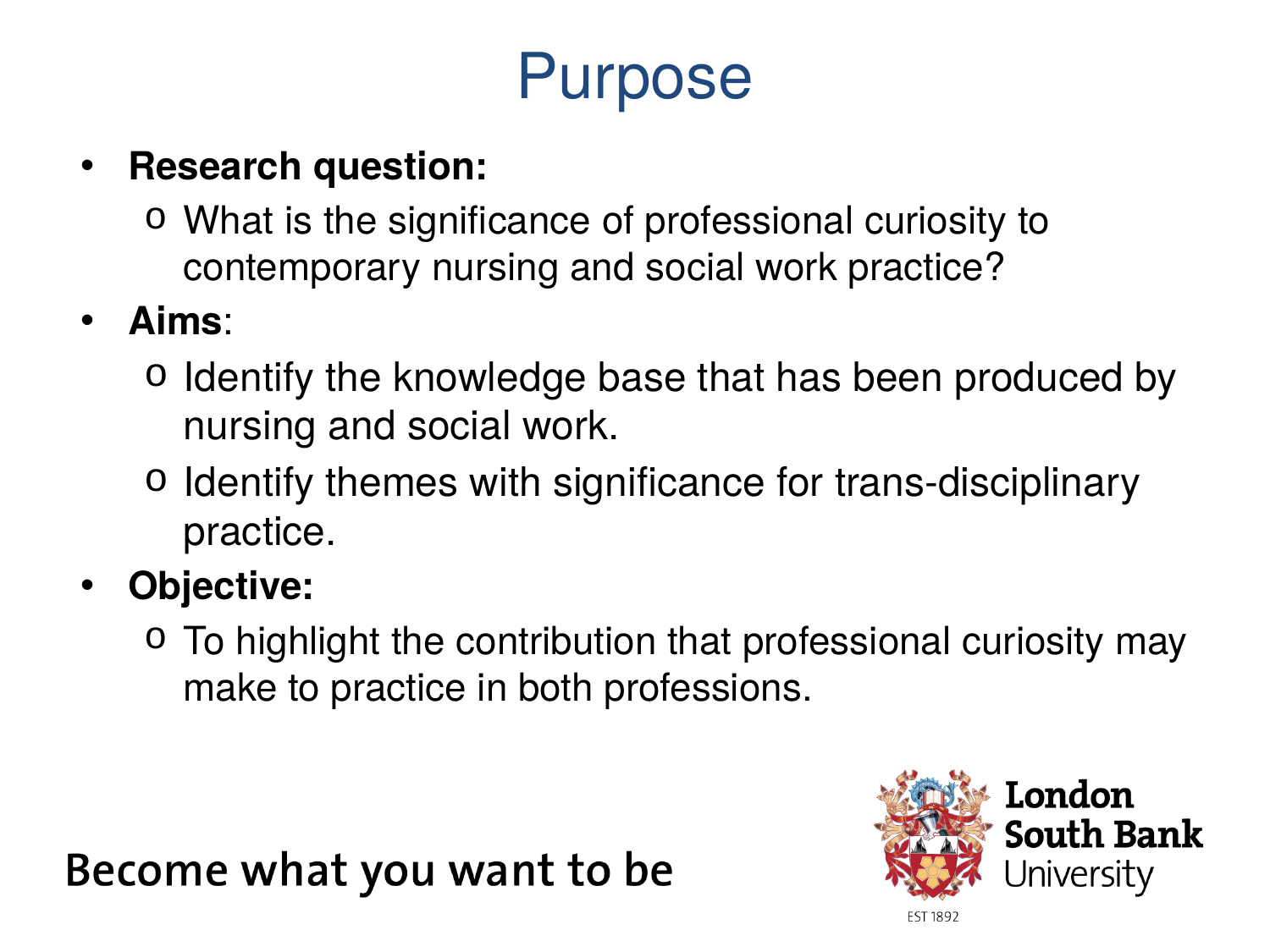

# Purpose
Research question:
What is the significance of professional curiosity to contemporary nursing and social work practice?
Aims:
Identify the knowledge base that has been produced by nursing and social work.
Identify themes with significance for trans-disciplinary practice.
Objective:
To highlight the contribution that professional curiosity may make to practice in both professions.